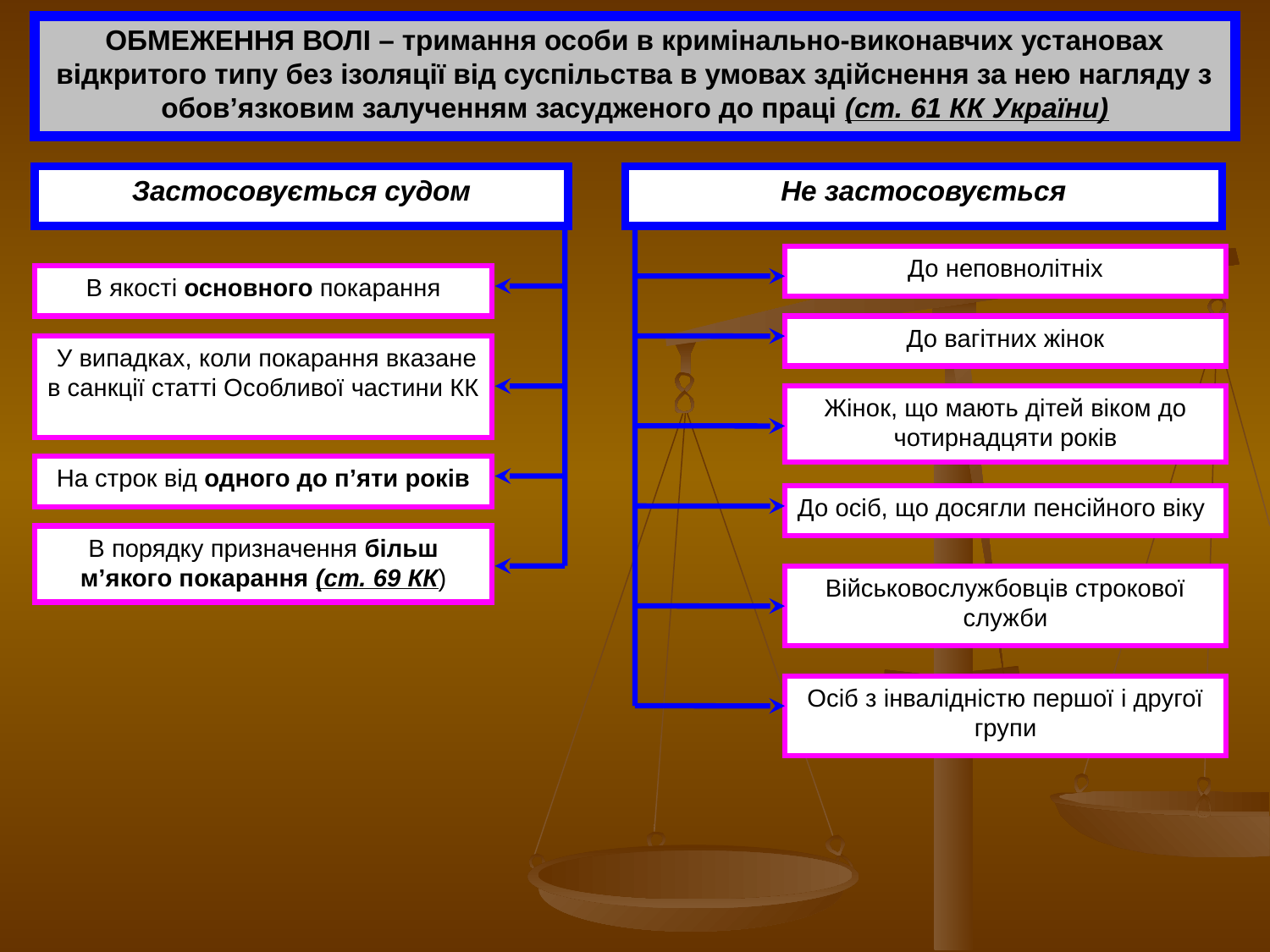

ОБМЕЖЕННЯ ВОЛІ – тримання особи в кримінально-виконавчих установах відкритого типу без ізоляції від суспільства в умовах здійснення за нею нагляду з обов’язковим залученням засудженого до праці (ст. 61 КК України)
Застосовується судом
Не застосовується

До неповнолітніх
В якості основного покарання

До вагітних жінок
 У випадках, коли покарання вказане в санкції статті Особливої частини КК

Жінок, що мають дітей віком до чотирнадцяти років

На строк від одного до п’яти років

До осіб, що досягли пенсійного віку

В порядку призначення більш м’якого покарання (ст. 69 КК)

Військовослужбовців строкової служби

Осіб з інвалідністю першої і другої групи